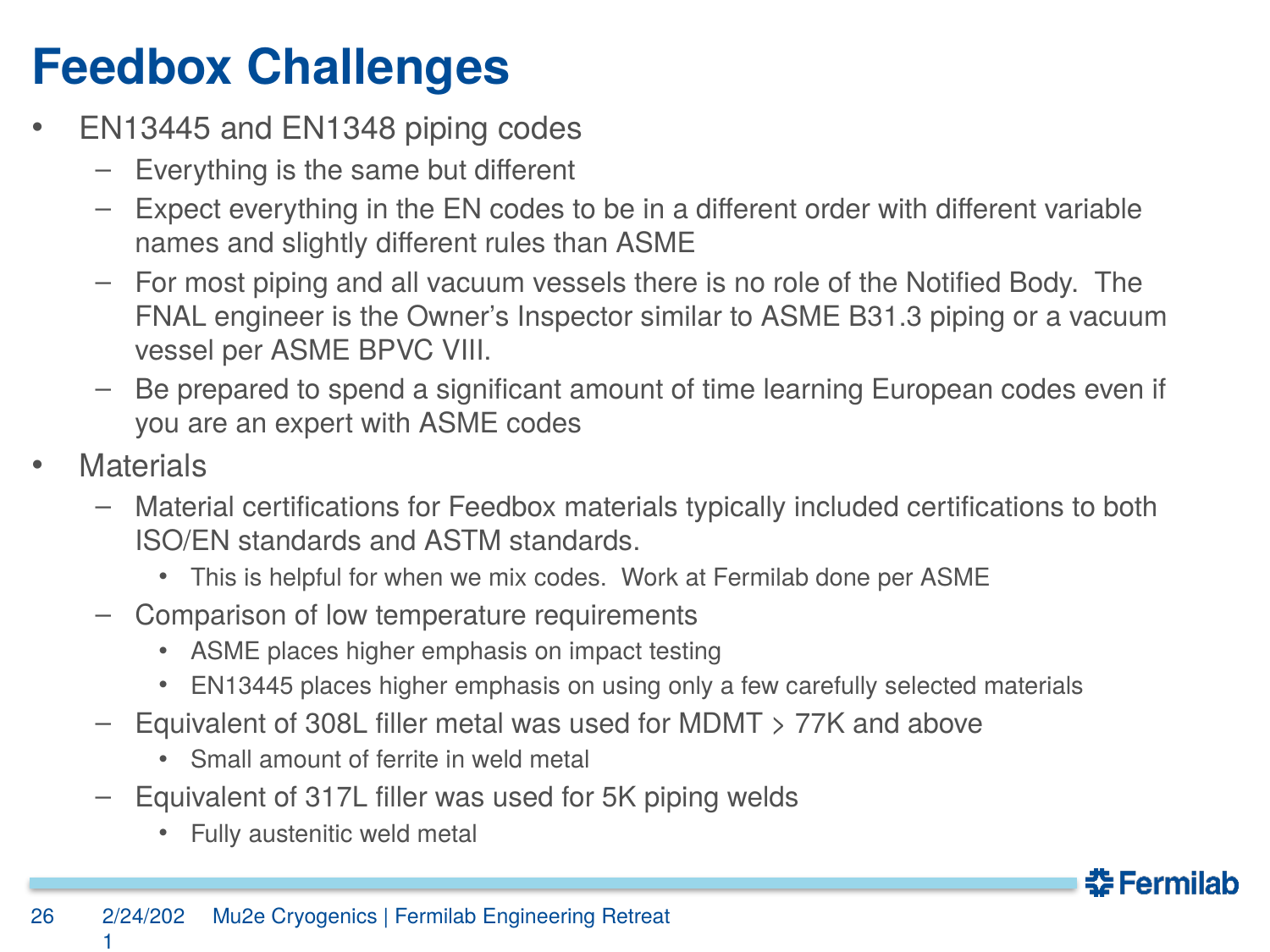

# Feedbox Challenges
EN13445 and EN1348 piping codes
Everything is the same but different
Expect everything in the EN codes to be in a different order with different variable names and slightly different rules than ASME
For most piping and all vacuum vessels there is no role of the Notified Body.  The FNAL engineer is the Owner’s Inspector similar to ASME B31.3 piping or a vacuum vessel per ASME BPVC VIII.
Be prepared to spend a significant amount of time learning European codes even if you are an expert with ASME codes
Materials
Material certifications for Feedbox materials typically included certifications to both ISO/EN standards and ASTM standards.
This is helpful for when we mix codes.  Work at Fermilab done per ASME
Comparison of low temperature requirements
ASME places higher emphasis on impact testing
EN13445 places higher emphasis on using only a few carefully selected materials
Equivalent of 308L filler metal was used for MDMT > 77K and above
Small amount of ferrite in weld metal
Equivalent of 317L filler was used for 5K piping welds
Fully austenitic weld metal

26
2/24/2021
Mu2e Cryogenics | Fermilab Engineering Retreat